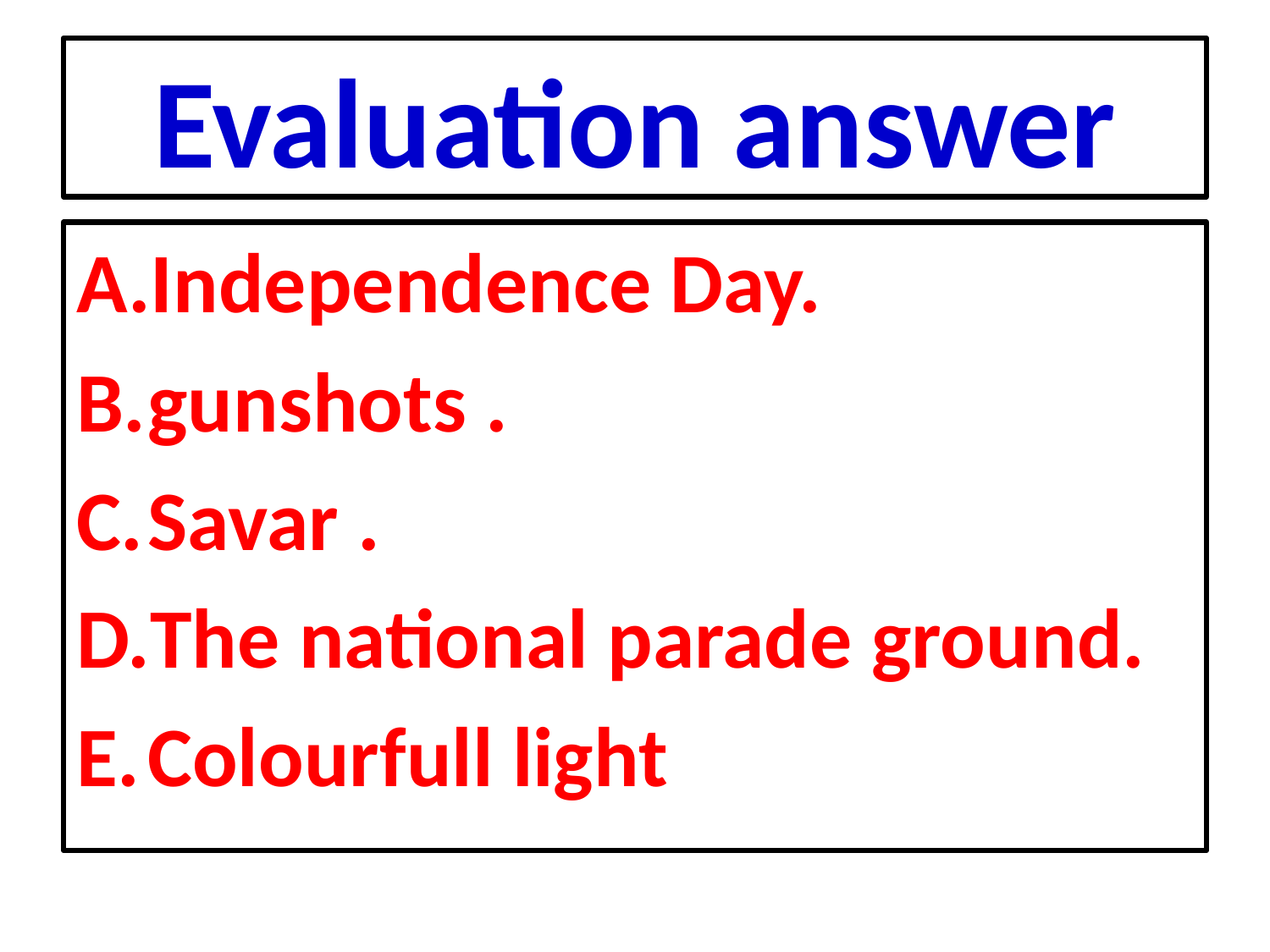

# Evaluation answer
Independence Day.
gunshots .
Savar .
The national parade ground.
Colourfull light